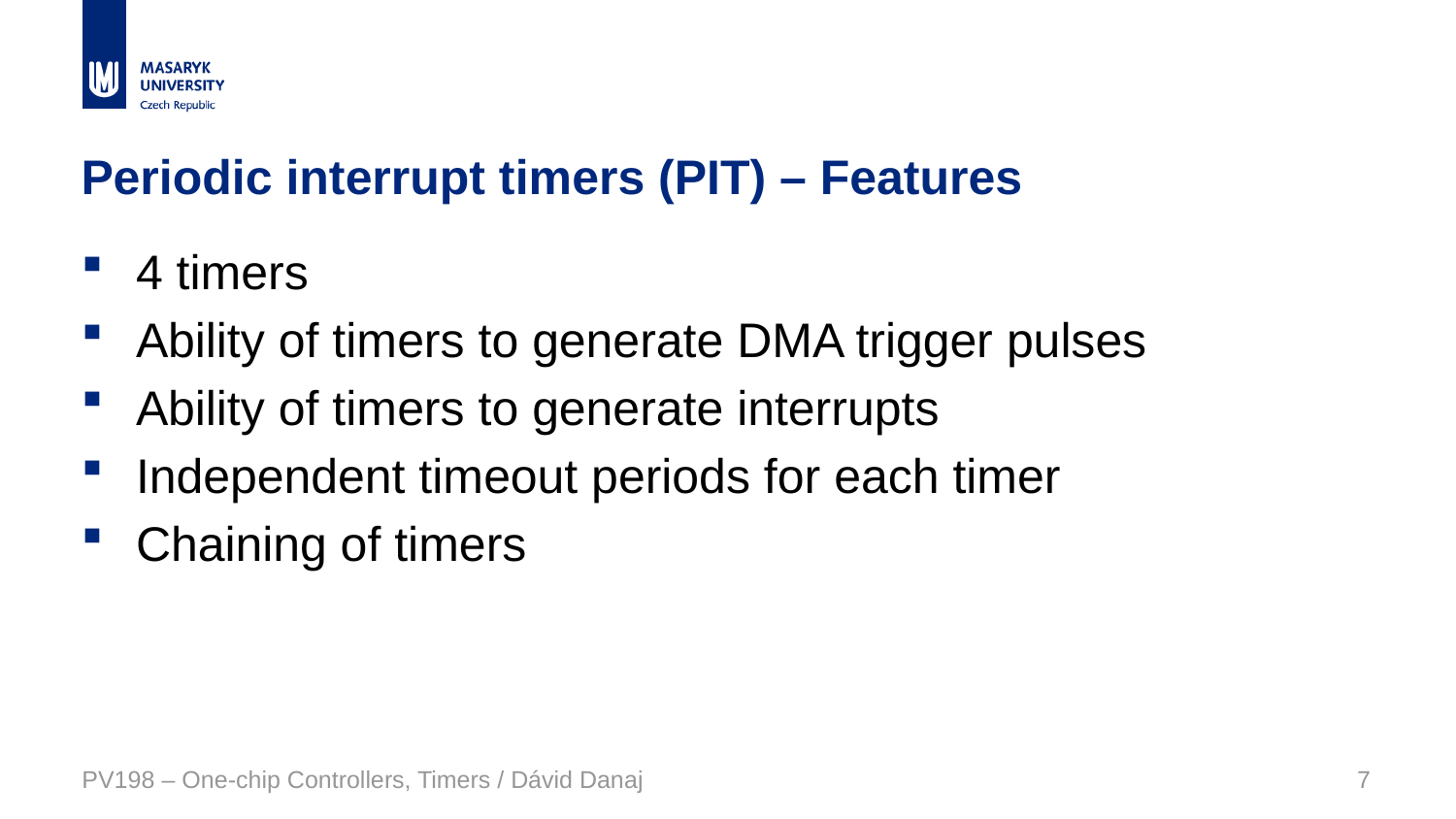

# Periodic interrupt timers (PIT) – Features
4 timers
Ability of timers to generate DMA trigger pulses
Ability of timers to generate interrupts
Independent timeout periods for each timer
Chaining of timers
PV198 – One-chip Controllers, Timers / Dávid Danaj
7